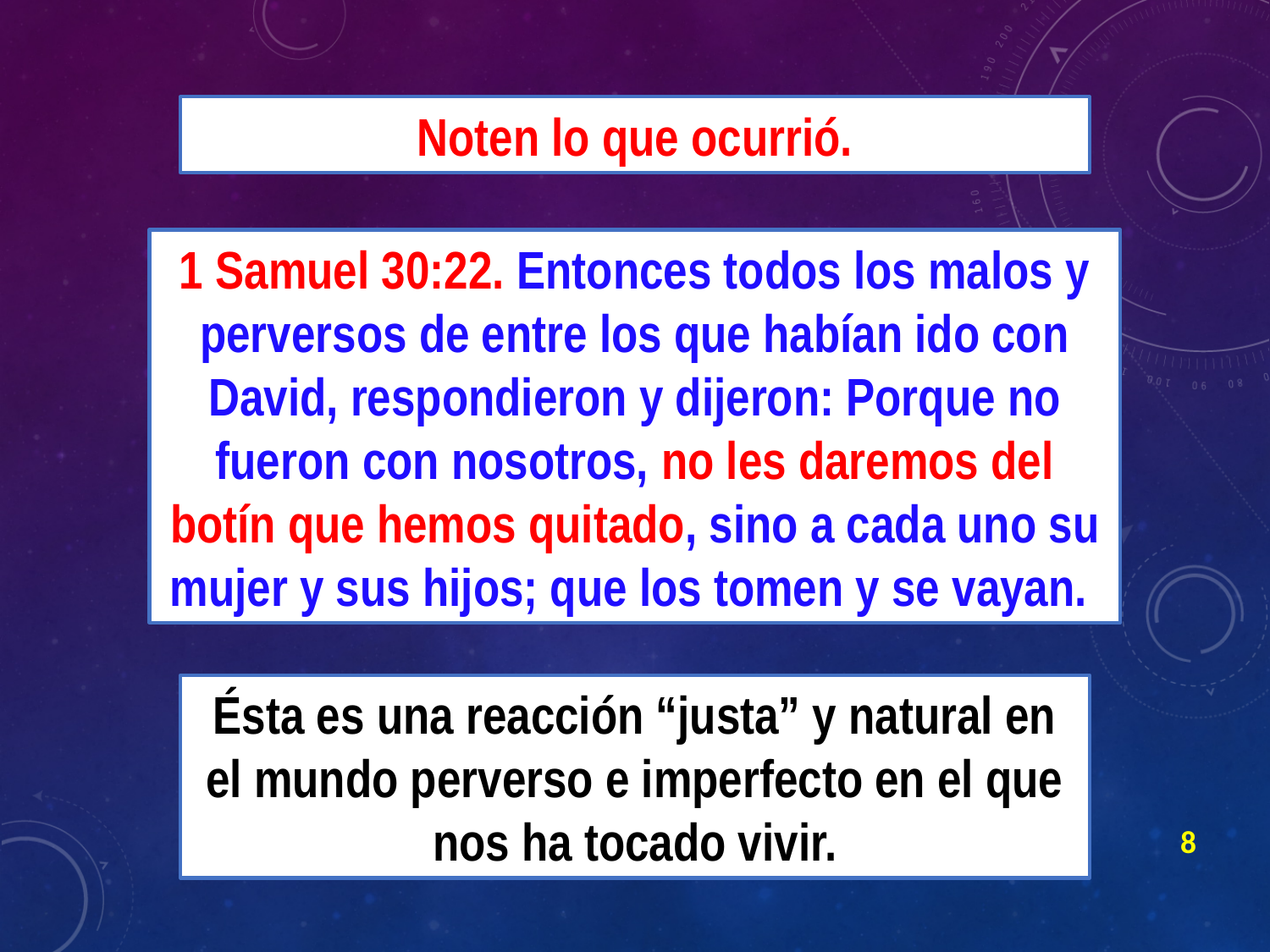

Noten lo que ocurrió.
1 Samuel 30:22. Entonces todos los malos y perversos de entre los que habían ido con David, respondieron y dijeron: Porque no fueron con nosotros, no les daremos del botín que hemos quitado, sino a cada uno su mujer y sus hijos; que los tomen y se vayan.
Ésta es una reacción “justa” y natural en el mundo perverso e imperfecto en el que nos ha tocado vivir.
8